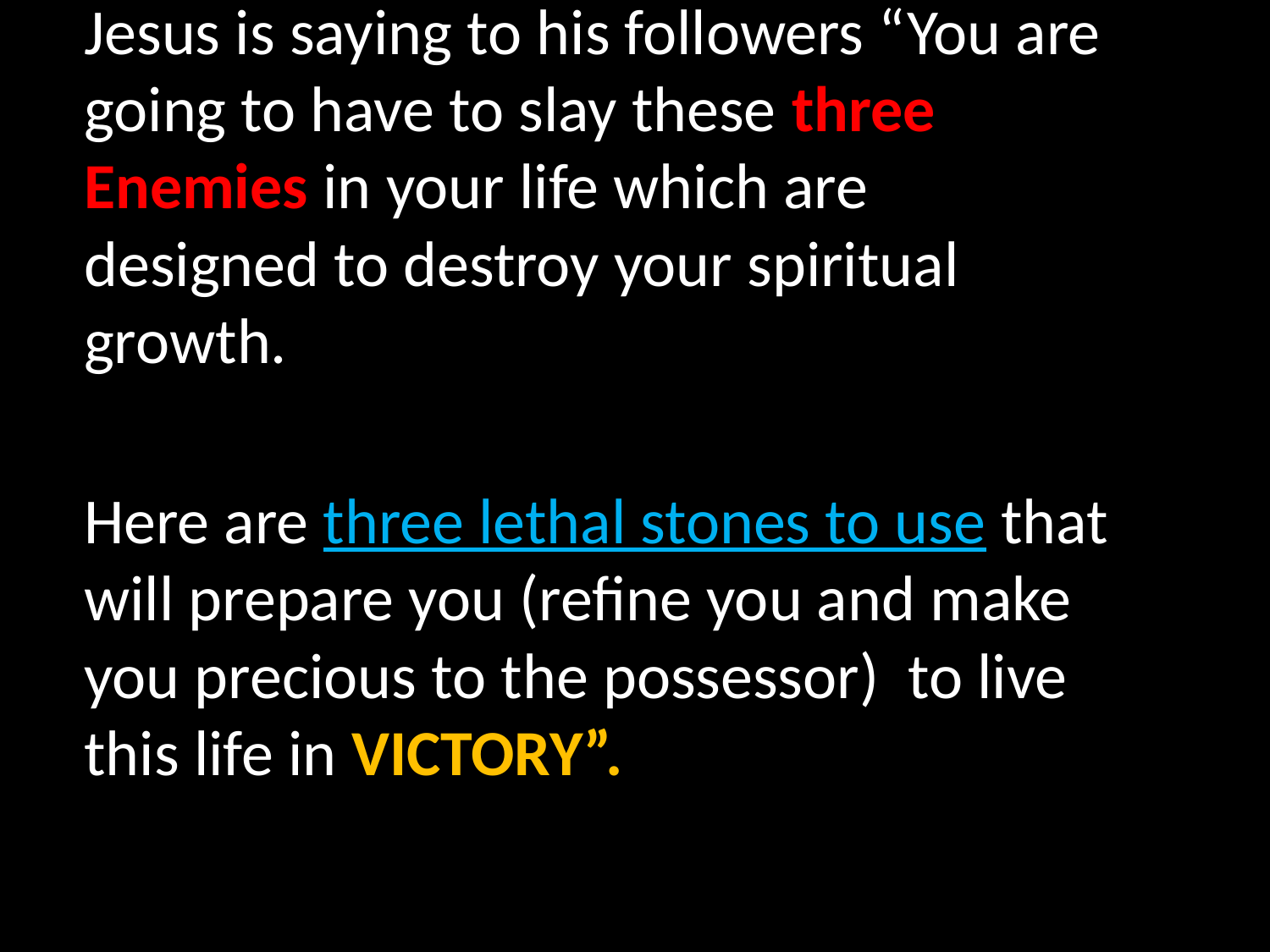

Jesus is saying to his followers “You are going to have to slay these three Enemies in your life which are designed to destroy your spiritual growth.

Here are three lethal stones to use that will prepare you (refine you and make you precious to the possessor)  to live this life in VICTORY”.